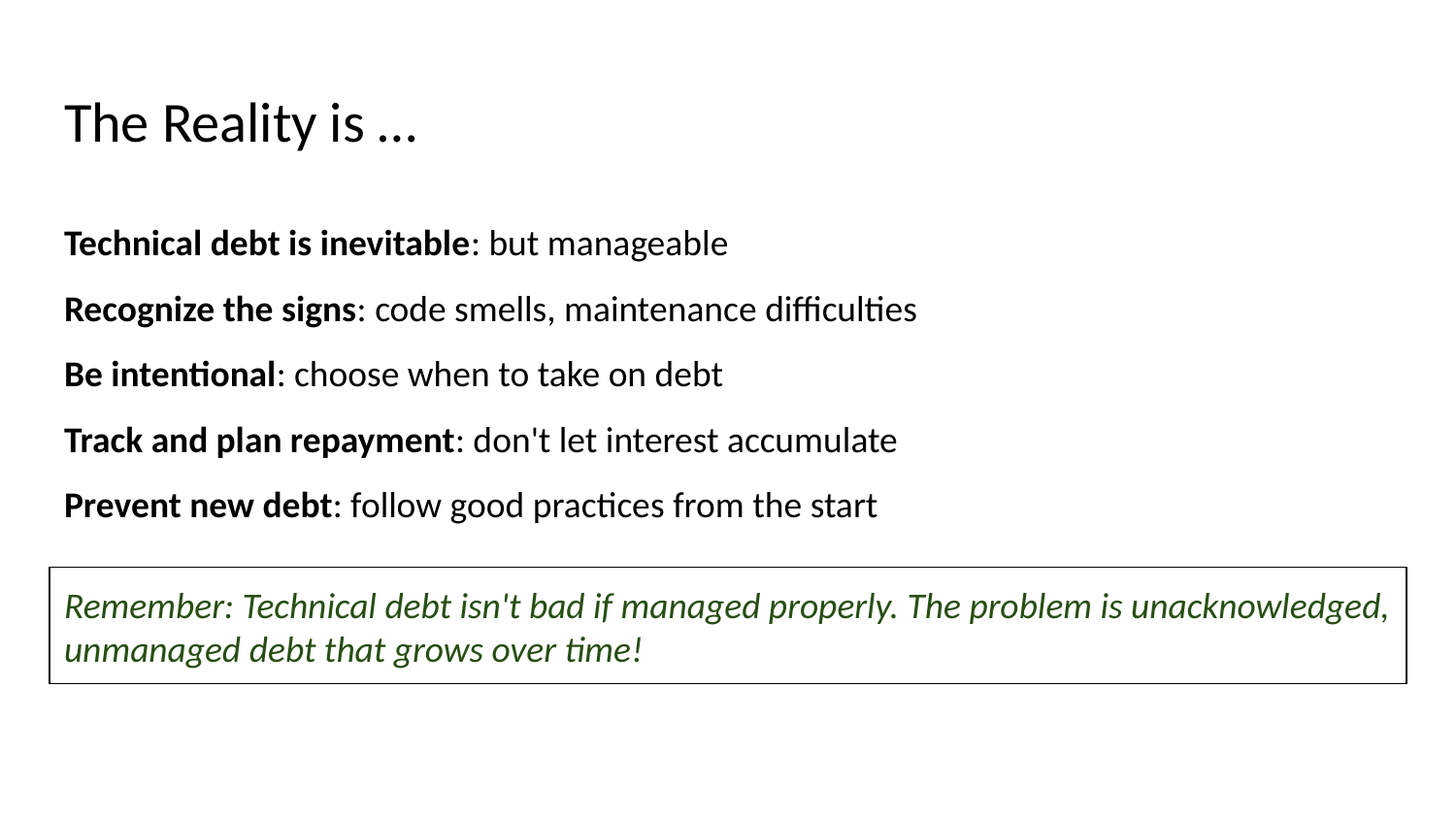

# The Reality is …
Technical debt is inevitable: but manageable
Recognize the signs: code smells, maintenance difficulties
Be intentional: choose when to take on debt
Track and plan repayment: don't let interest accumulate
Prevent new debt: follow good practices from the start
Remember: Technical debt isn't bad if managed properly. The problem is unacknowledged, unmanaged debt that grows over time!